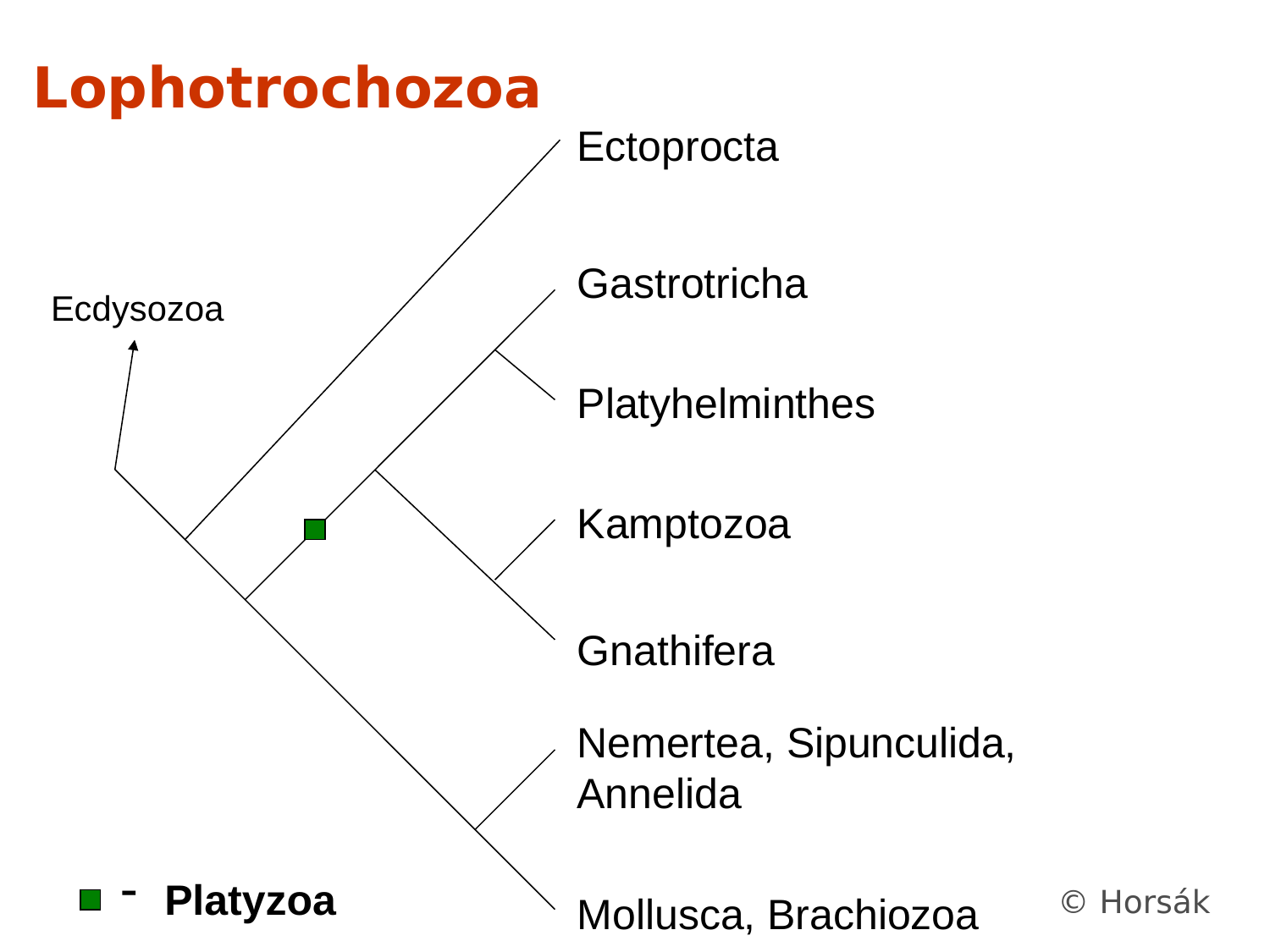

Lophotrochozoa
Ectoprocta

Gastrotricha
Ecdysozoa

Platyhelminthes

Kamptozoa

Gnathifera

Nemertea, Sipunculida, Annelida

Mollusca, Brachiozoa

 Platyzoa
© Horsák